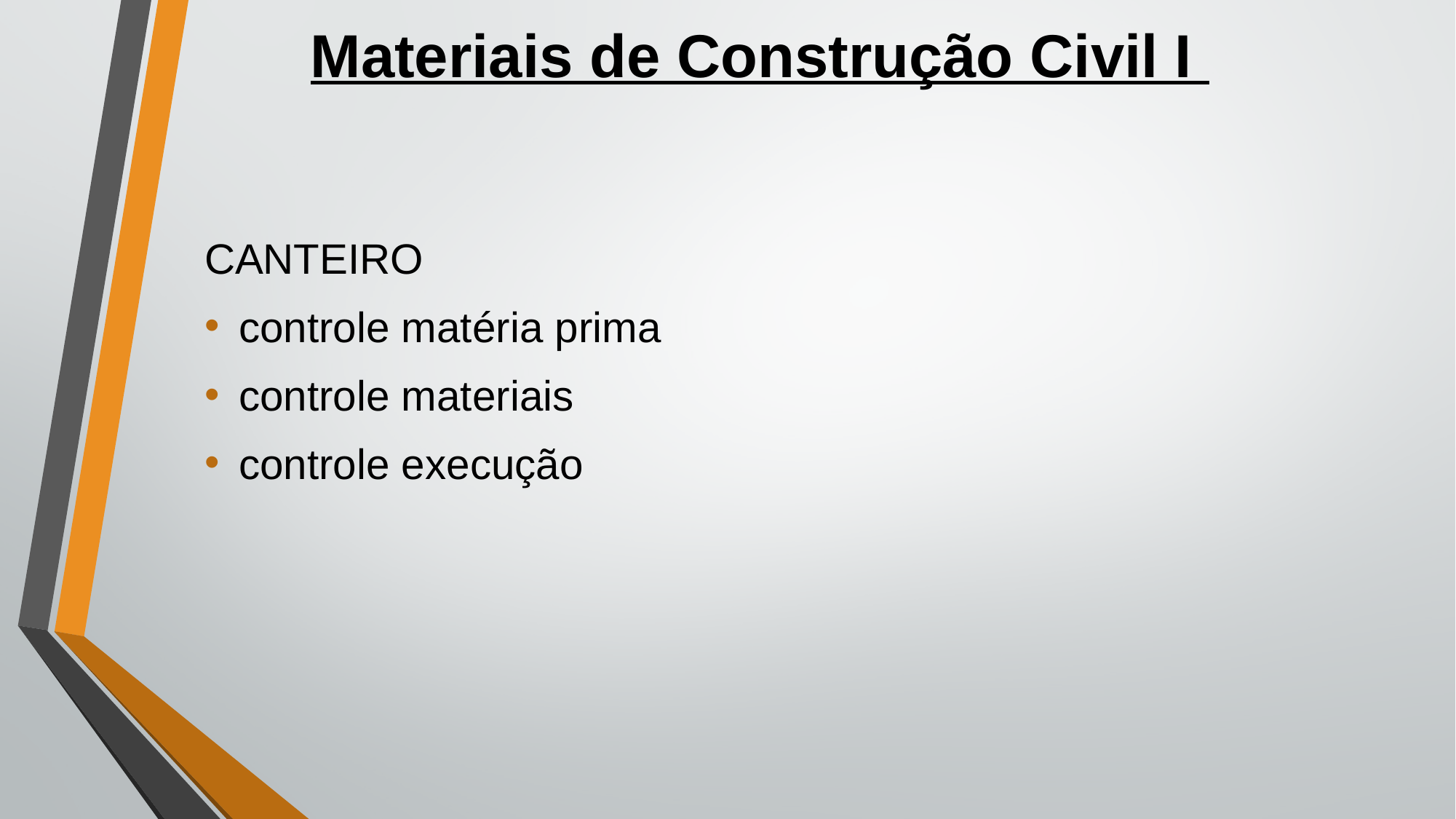

# Materiais de Construção Civil I
CANTEIRO
controle matéria prima
controle materiais
controle execução